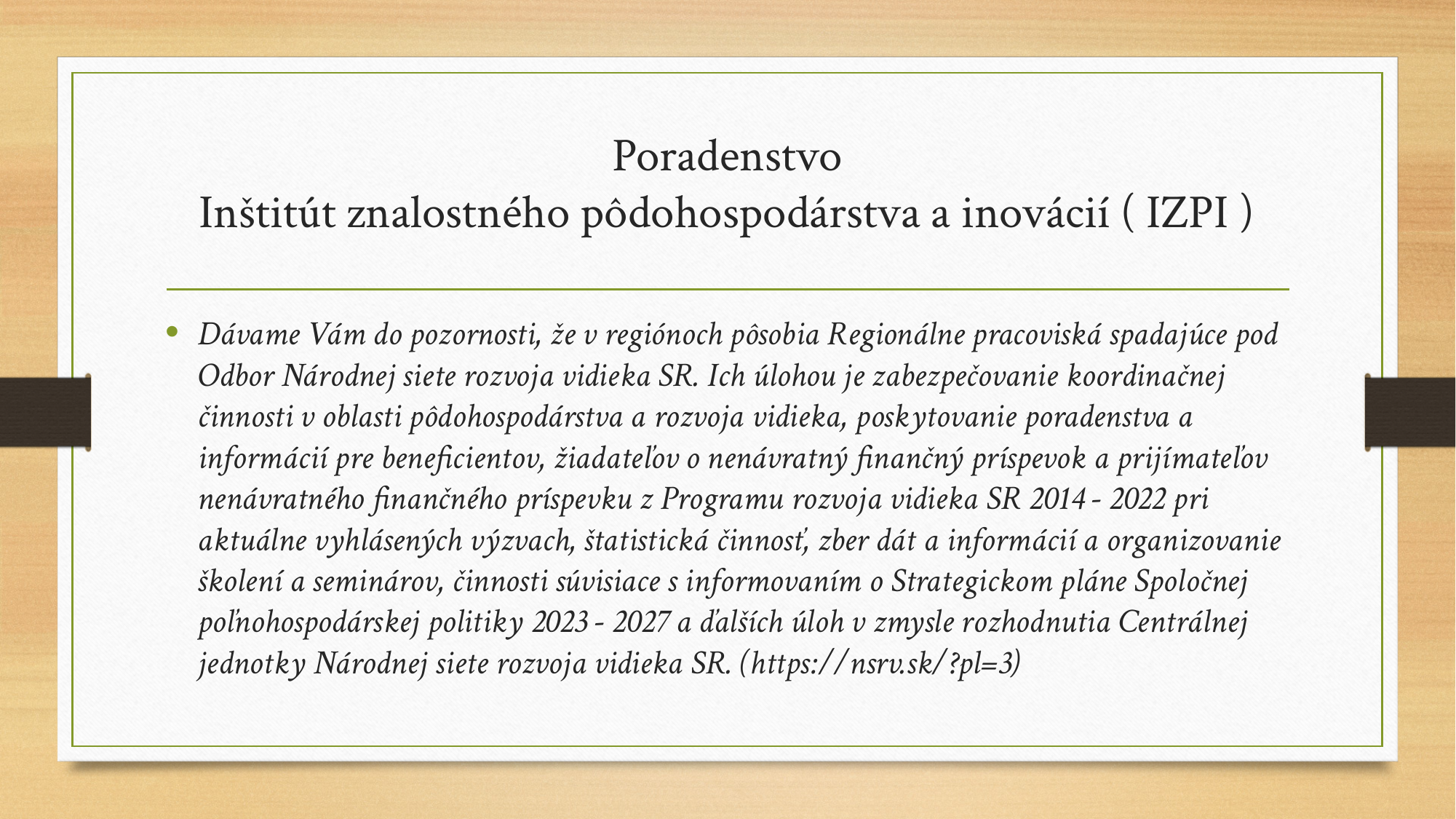

# Poradenstvo Inštitút znalostného pôdohospodárstva a inovácií ( IZPI )
Dávame Vám do pozornosti, že v regiónoch pôsobia Regionálne pracoviská spadajúce pod Odbor Národnej siete rozvoja vidieka SR. Ich úlohou je zabezpečovanie koordinačnej činnosti v oblasti pôdohospodárstva a rozvoja vidieka, poskytovanie poradenstva a informácií pre beneficientov, žiadateľov o nenávratný finančný príspevok a prijímateľov nenávratného finančného príspevku z Programu rozvoja vidieka SR 2014 - 2022 pri aktuálne vyhlásených výzvach, štatistická činnosť, zber dát a informácií a organizovanie školení a seminárov, činnosti súvisiace s informovaním o Strategickom pláne Spoločnej poľnohospodárskej politiky 2023 - 2027 a ďalších úloh v zmysle rozhodnutia Centrálnej jednotky Národnej siete rozvoja vidieka SR. (https://nsrv.sk/?pl=3)